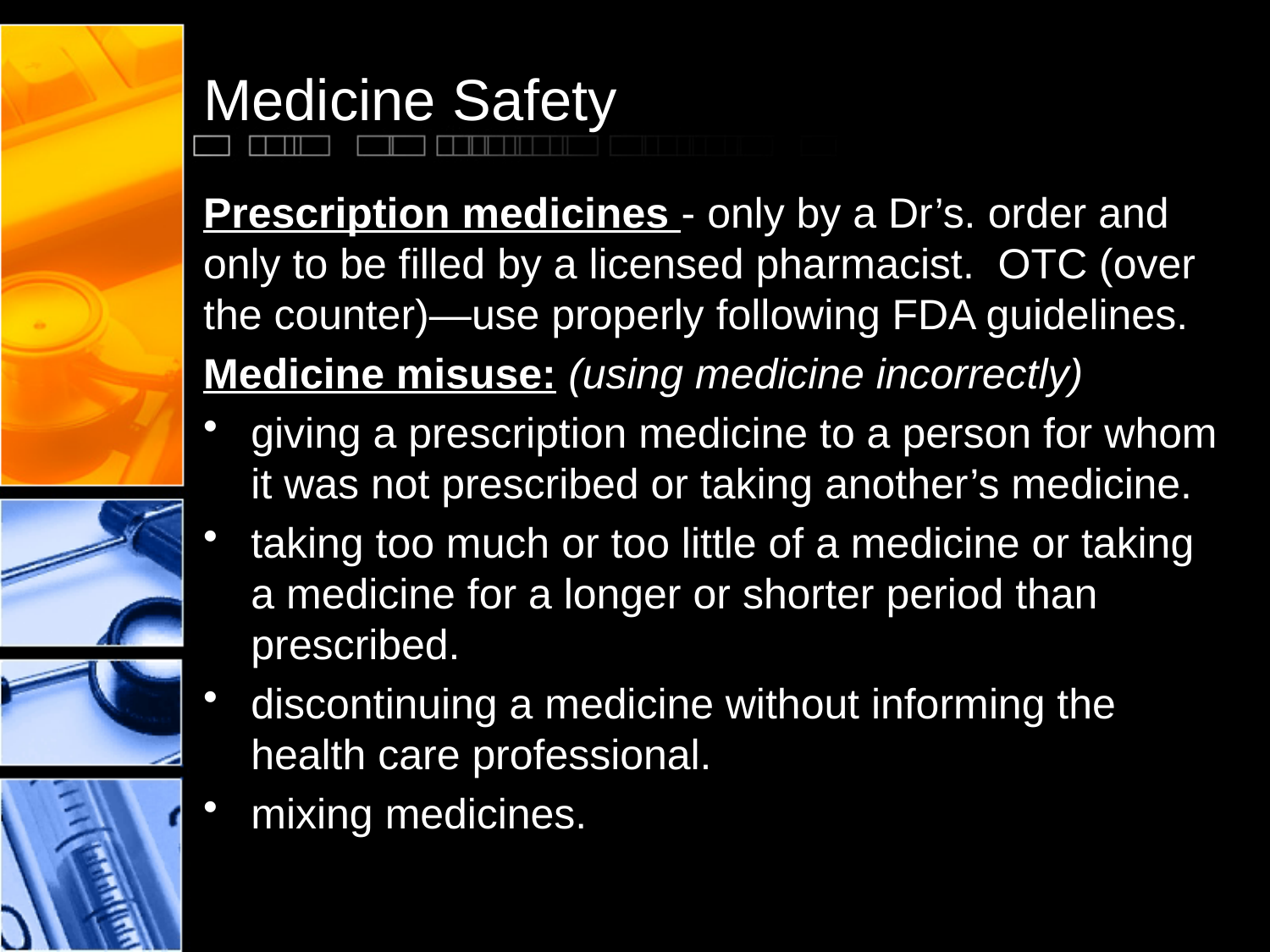

# Medicine Safety
Prescription medicines - only by a Dr’s. order and only to be filled by a licensed pharmacist.  OTC (over the counter)—use properly following FDA guidelines.
Medicine misuse: (using medicine incorrectly)
giving a prescription medicine to a person for whom it was not prescribed or taking another’s medicine.
taking too much or too little of a medicine or taking a medicine for a longer or shorter period than prescribed.
discontinuing a medicine without informing the health care professional.
mixing medicines.